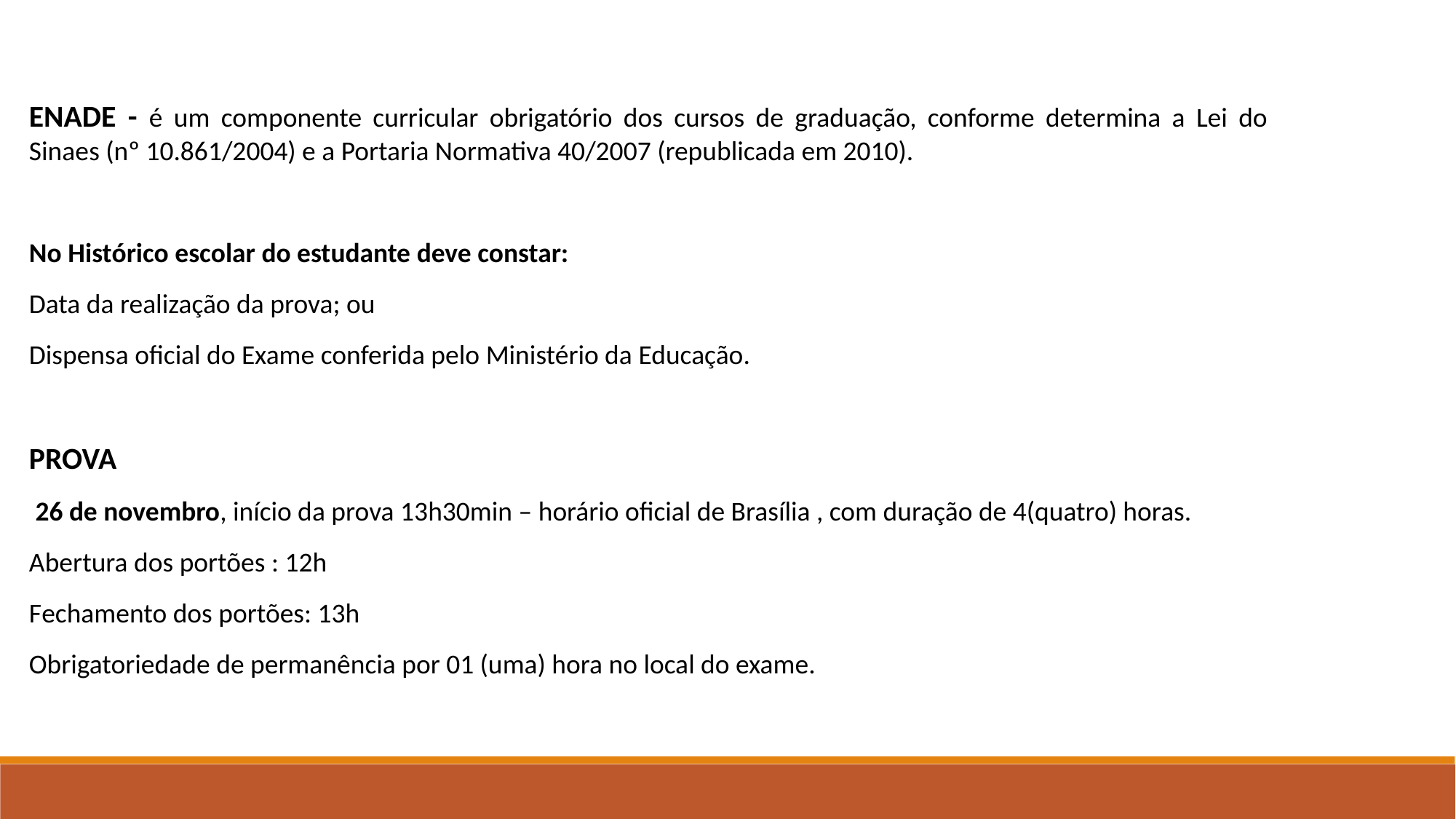

ENADE - é um componente curricular obrigatório dos cursos de graduação, conforme determina a Lei do Sinaes (nº 10.861/2004) e a Portaria Normativa 40/2007 (republicada em 2010).

No Histórico escolar do estudante deve constar:
Data da realização da prova; ou
Dispensa oficial do Exame conferida pelo Ministério da Educação.

PROVA
 26 de novembro, início da prova 13h30min – horário oficial de Brasília , com duração de 4(quatro) horas.
Abertura dos portões : 12h
Fechamento dos portões: 13h
Obrigatoriedade de permanência por 01 (uma) hora no local do exame.